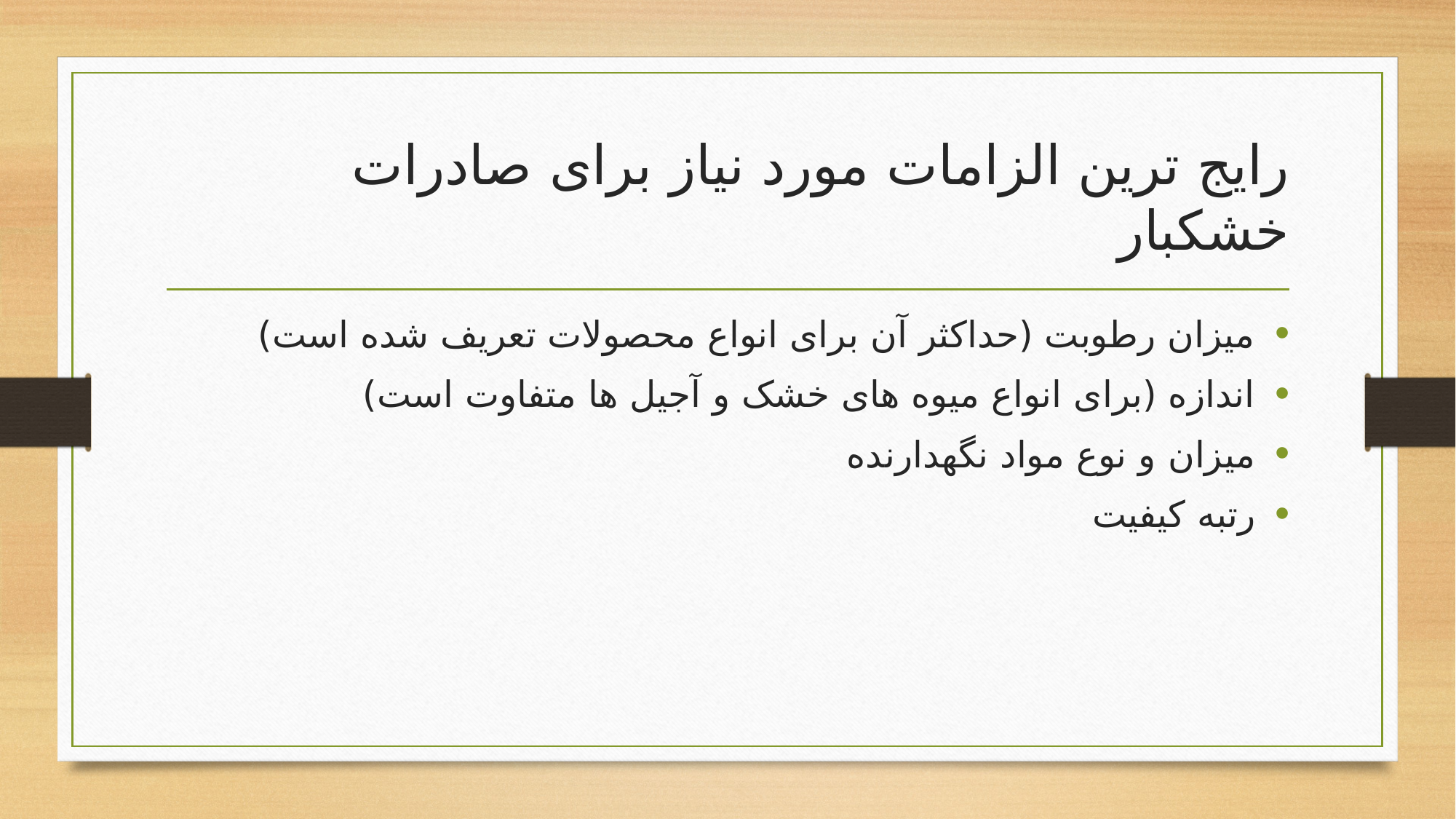

# رایج ترین الزامات مورد نیاز برای صادرات خشکبار
میزان رطوبت (حداکثر آن برای انواع محصولات تعریف شده است)
اندازه (برای انواع میوه های خشک و آجیل ها متفاوت است)
میزان و نوع مواد نگهدارنده
رتبه کیفیت